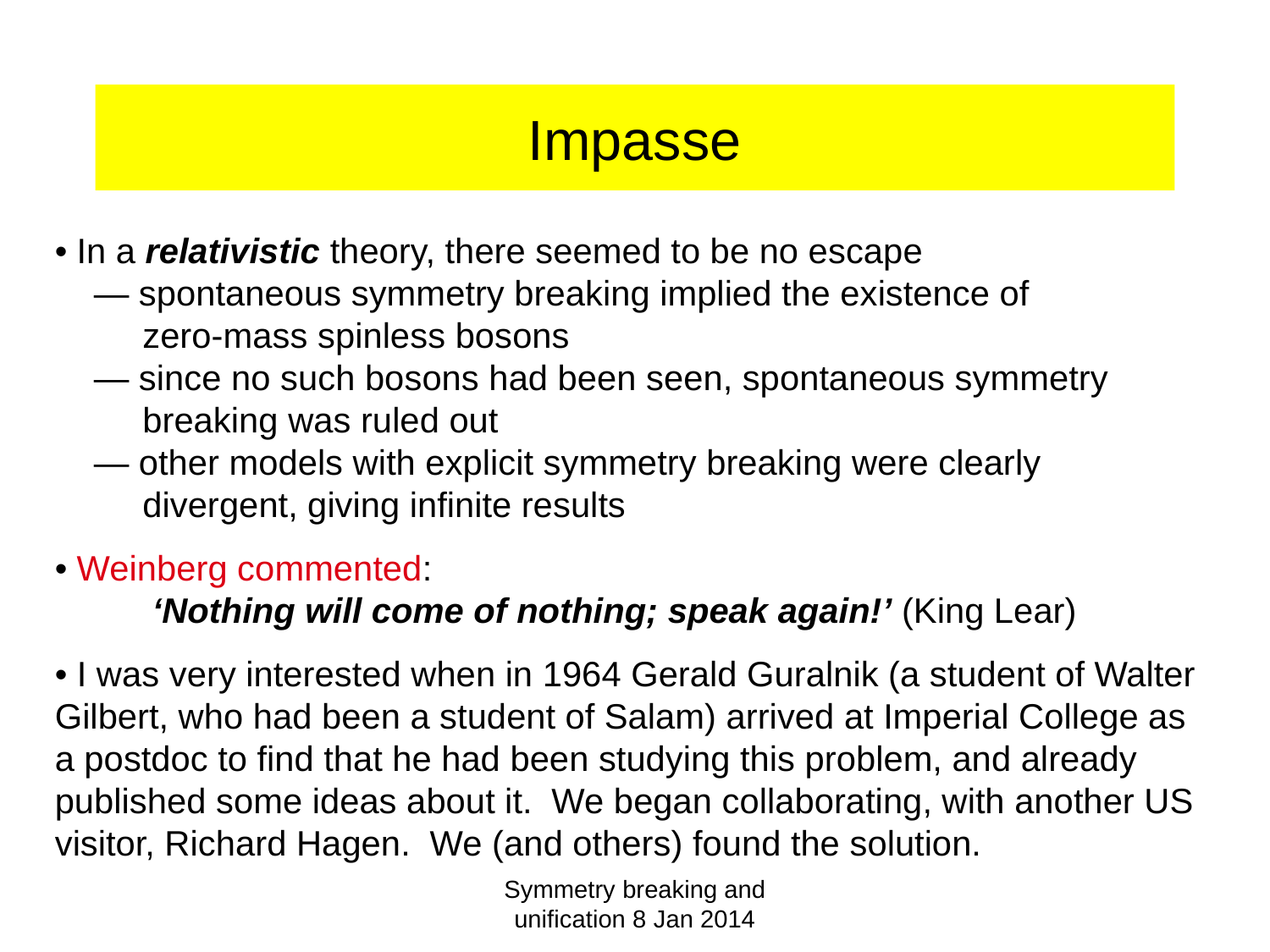

# Impasse
• In a relativistic theory, there seemed to be no escape
    — spontaneous symmetry breaking implied the existence of
         zero-mass spinless bosons
    — since no such bosons had been seen, spontaneous symmetry
         breaking was ruled out
    — other models with explicit symmetry breaking were clearly
         divergent, giving infinite results
• Weinberg commented:
          ‘Nothing will come of nothing; speak again!’ (King Lear)
• I was very interested when in 1964 Gerald Guralnik (a student of Walter Gilbert, who had been a student of Salam) arrived at Imperial College as a postdoc to find that he had been studying this problem, and already published some ideas about it.  We began collaborating, with another US visitor, Richard Hagen.  We (and others) found the solution.

Symmetry breaking and unification 8 Jan 2014